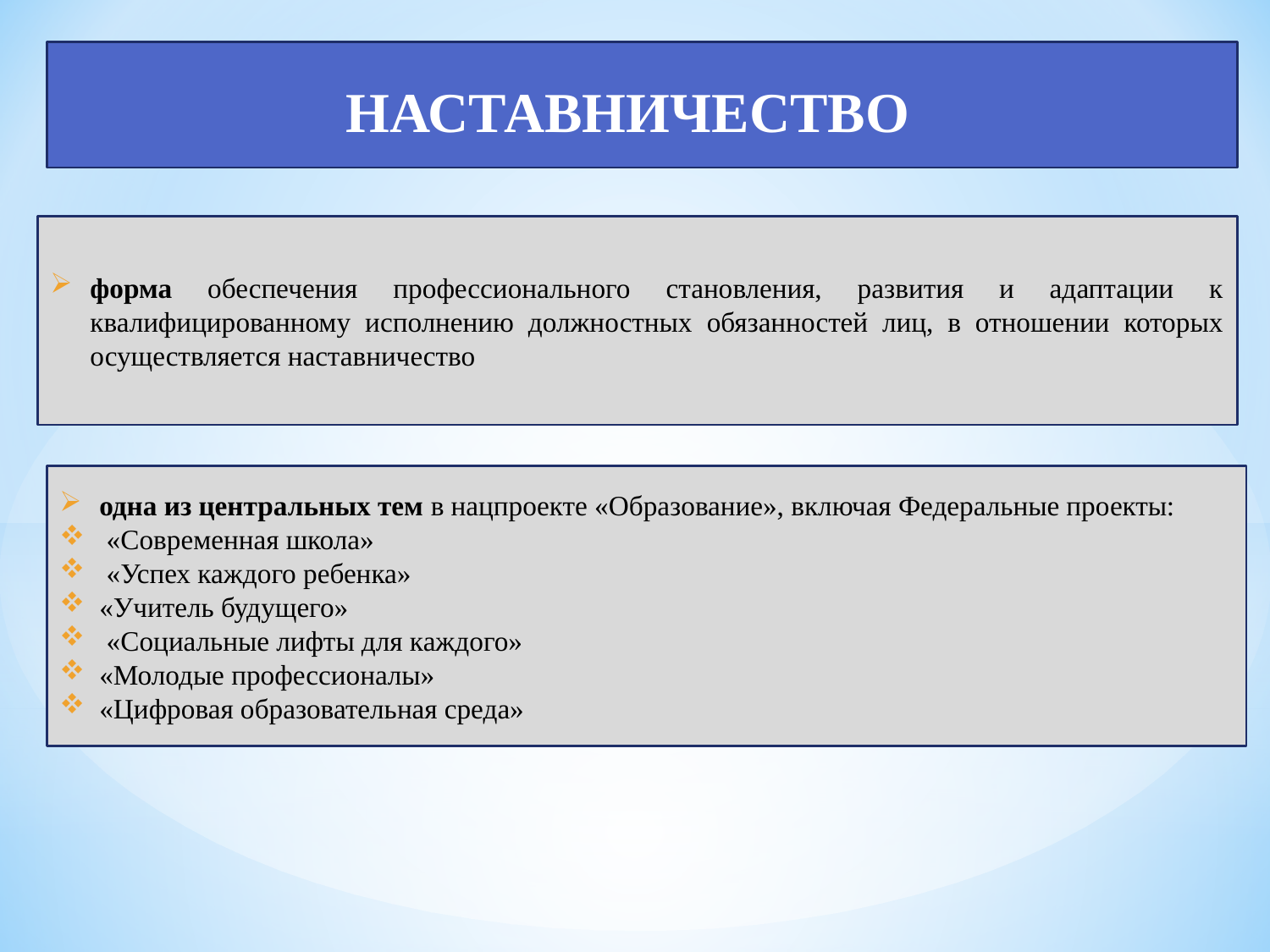

НАСТАВНИЧЕСТВО
форма обеспечения профессионального становления, развития и адаптации к квалифицированному исполнению должностных обязанностей лиц, в отношении которых осуществляется наставничество
одна из центральных тем в нацпроекте «Образование», включая Федеральные проекты:
 «Современная школа»
 «Успех каждого ребенка»
«Учитель будущего»
 «Социальные лифты для каждого»
«Молодые профессионалы»
«Цифровая образовательная среда»